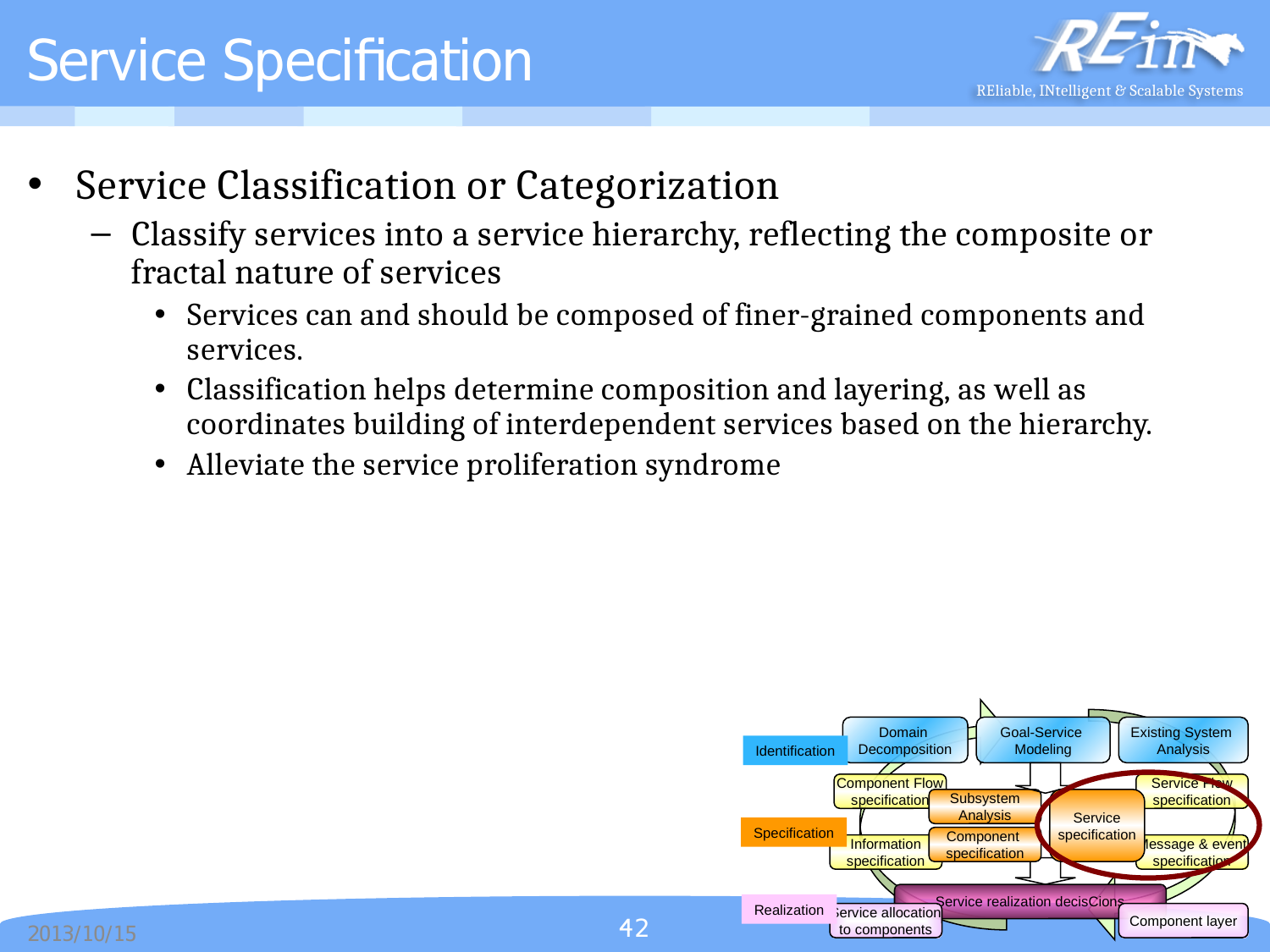

# Service Specification
Service Classification or Categorization
Classify services into a service hierarchy, reflecting the composite or fractal nature of services
Services can and should be composed of finer-grained components and services.
Classification helps determine composition and layering, as well as coordinates building of interdependent services based on the hierarchy.
Alleviate the service proliferation syndrome

Domain
Decomposition
Goal-Service
Modeling
Existing System
Analysis
Identification

Component Flow
specification
Service Flow
specification
Subsystem
Analysis
Service
specification
Specification
Component
specification
Information
specification
Message & event
specification

Service realization decisCions
Realization
Service allocation
to components
Component layer

42
2013/10/15